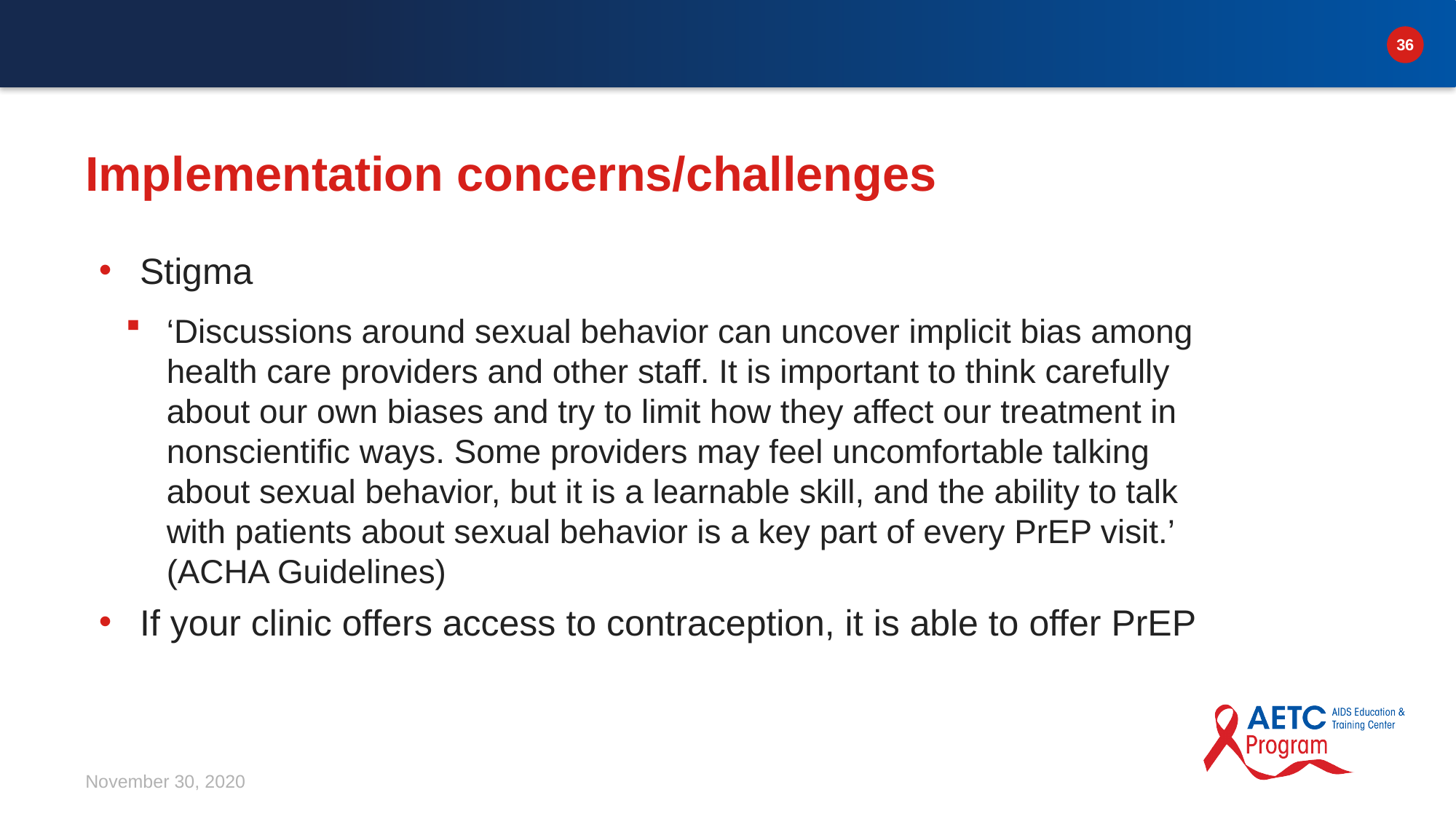

# Implementation concerns/challenges
Stigma
‘Discussions around sexual behavior can uncover implicit bias among health care providers and other staff. It is important to think carefully about our own biases and try to limit how they affect our treatment in nonscientific ways. Some providers may feel uncomfortable talking about sexual behavior, but it is a learnable skill, and the ability to talk with patients about sexual behavior is a key part of every PrEP visit.’ (ACHA Guidelines)
If your clinic offers access to contraception, it is able to offer PrEP

November 30, 2020